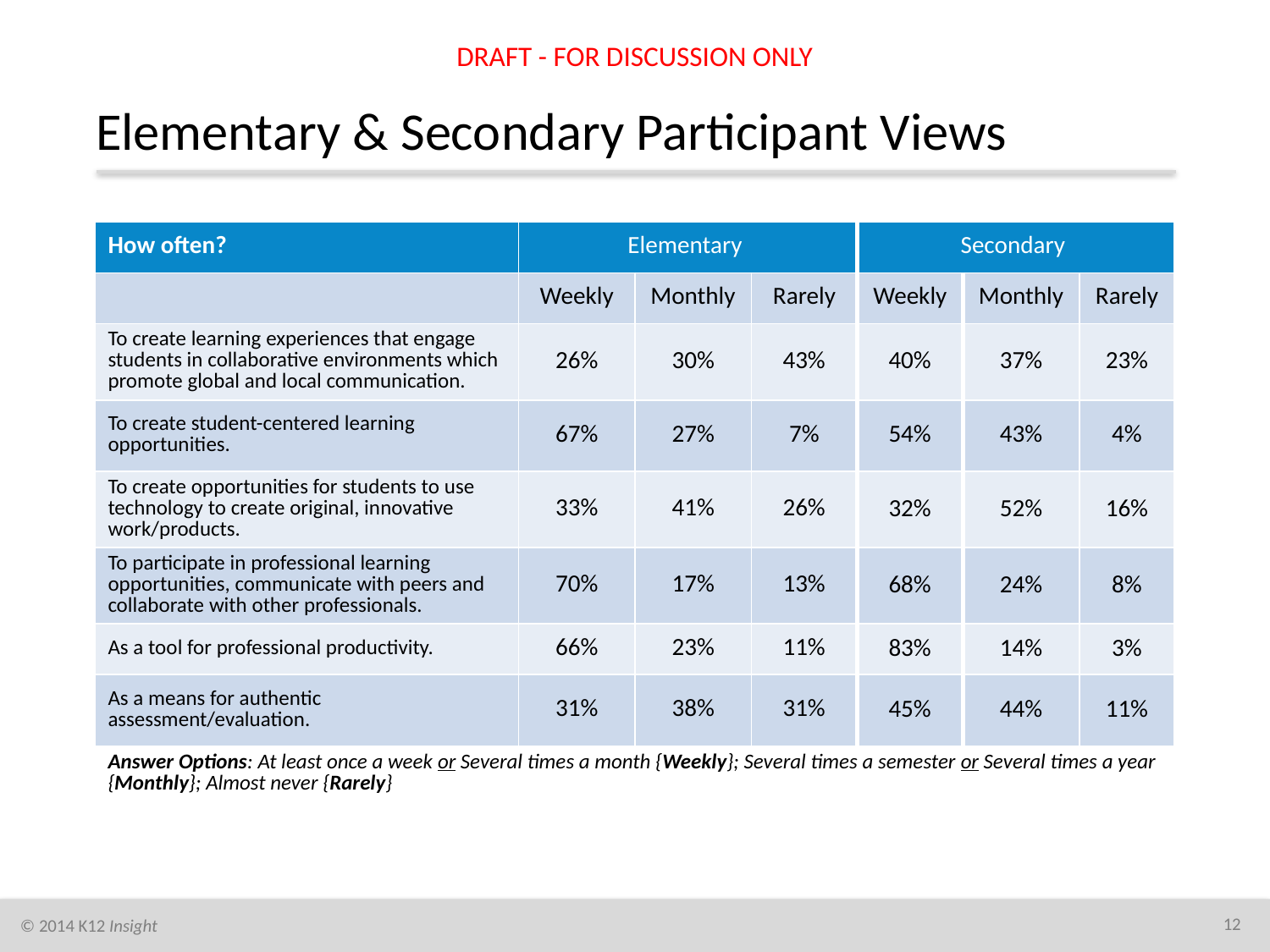

DRAFT - FOR DISCUSSION ONLY
# Elementary & Secondary Participant Views
| How often? | Elementary |  |  | Secondary |  |  |
| --- | --- | --- | --- | --- | --- | --- |
|  | Weekly | Monthly | Rarely | Weekly | Monthly | Rarely |
| To create learning experiences that engage students in collaborative environments which promote global and local communication. | 26% | 30% | 43% | 40% | 37% | 23% |
| To create student-centered learning opportunities. | 67% | 27% | 7% | 54% | 43% | 4% |
| To create opportunities for students to use technology to create original, innovative work/products. | 33% | 41% | 26% | 32% | 52% | 16% |
| To participate in professional learning opportunities, communicate with peers and collaborate with other professionals. | 70% | 17% | 13% | 68% | 24% | 8% |
| As a tool for professional productivity. | 66% | 23% | 11% | 83% | 14% | 3% |
| As a means for authentic assessment/evaluation. | 31% | 38% | 31% | 45% | 44% | 11% |
| Answer Options: At least once a week or Several times a month {Weekly}; Several times a semester or Several times a year {Monthly}; Almost never {Rarely} |  |  |  |  |  |  |
12